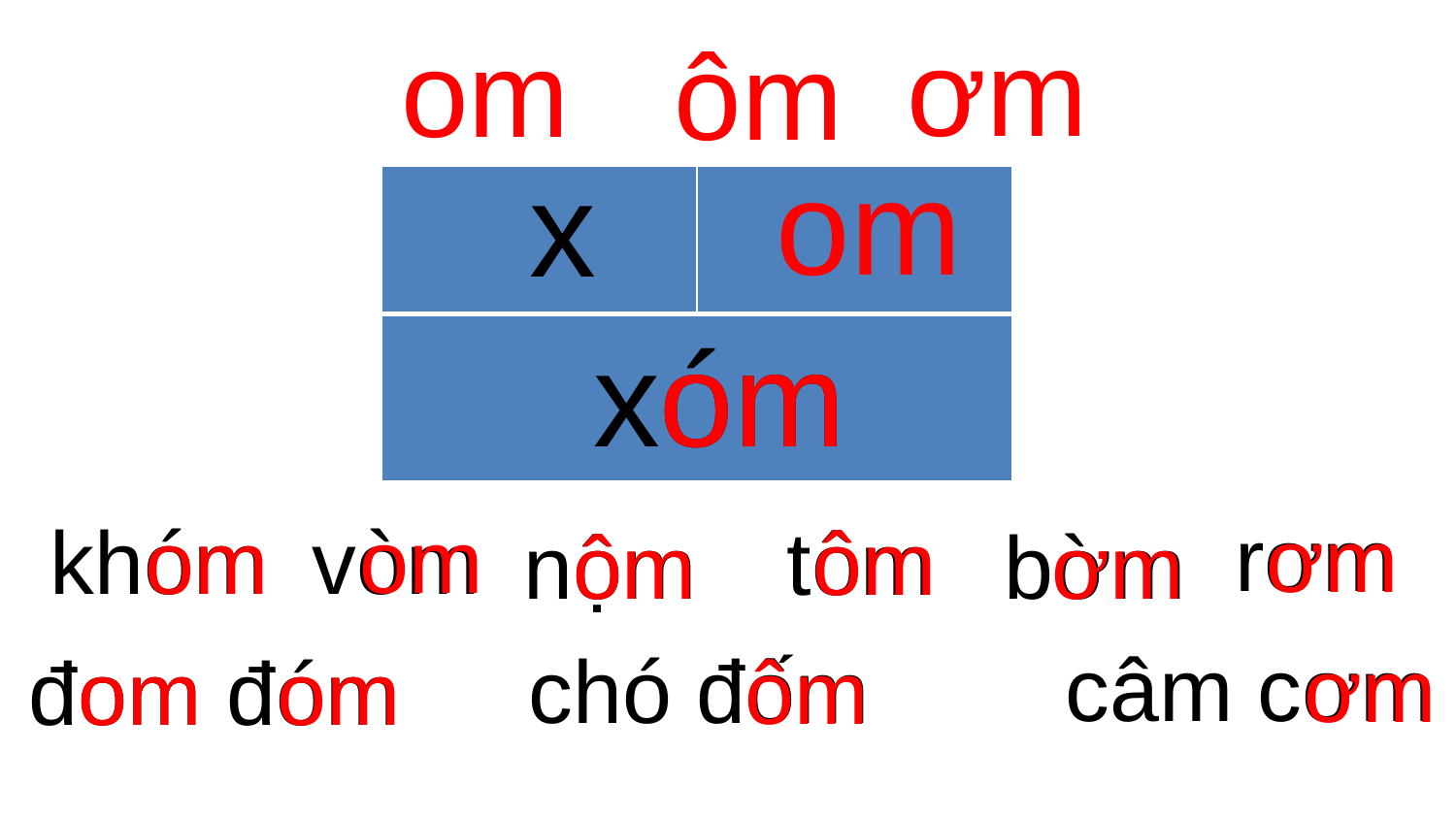

ơm
om
ôm
om
x
|  |  |
| --- | --- |
|  |  |
xóm
om
 rơm
ơm
om
om
khóm
 vòm
 tôm
ôm
nộm
ơm
bờm
ôm
câm cơm
ơm
chó đốm
ôm
đom đóm
om
om